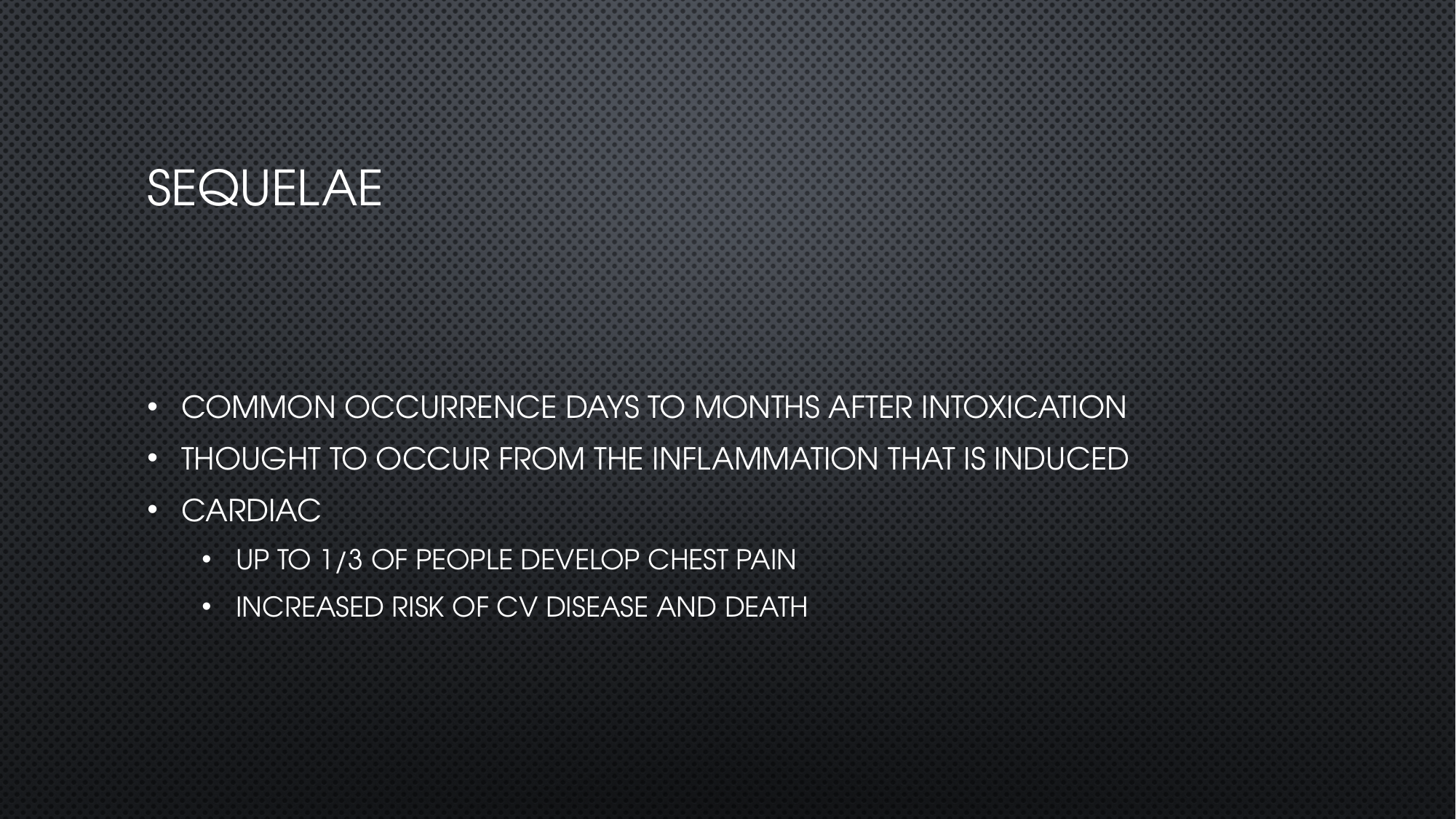

# Sequelae
Common occurrence days to months after intoxication
Thought to occur from the inflammation that is induced
Cardiac
Up to 1/3 of people develop chest pain
Increased risk of CV disease and death